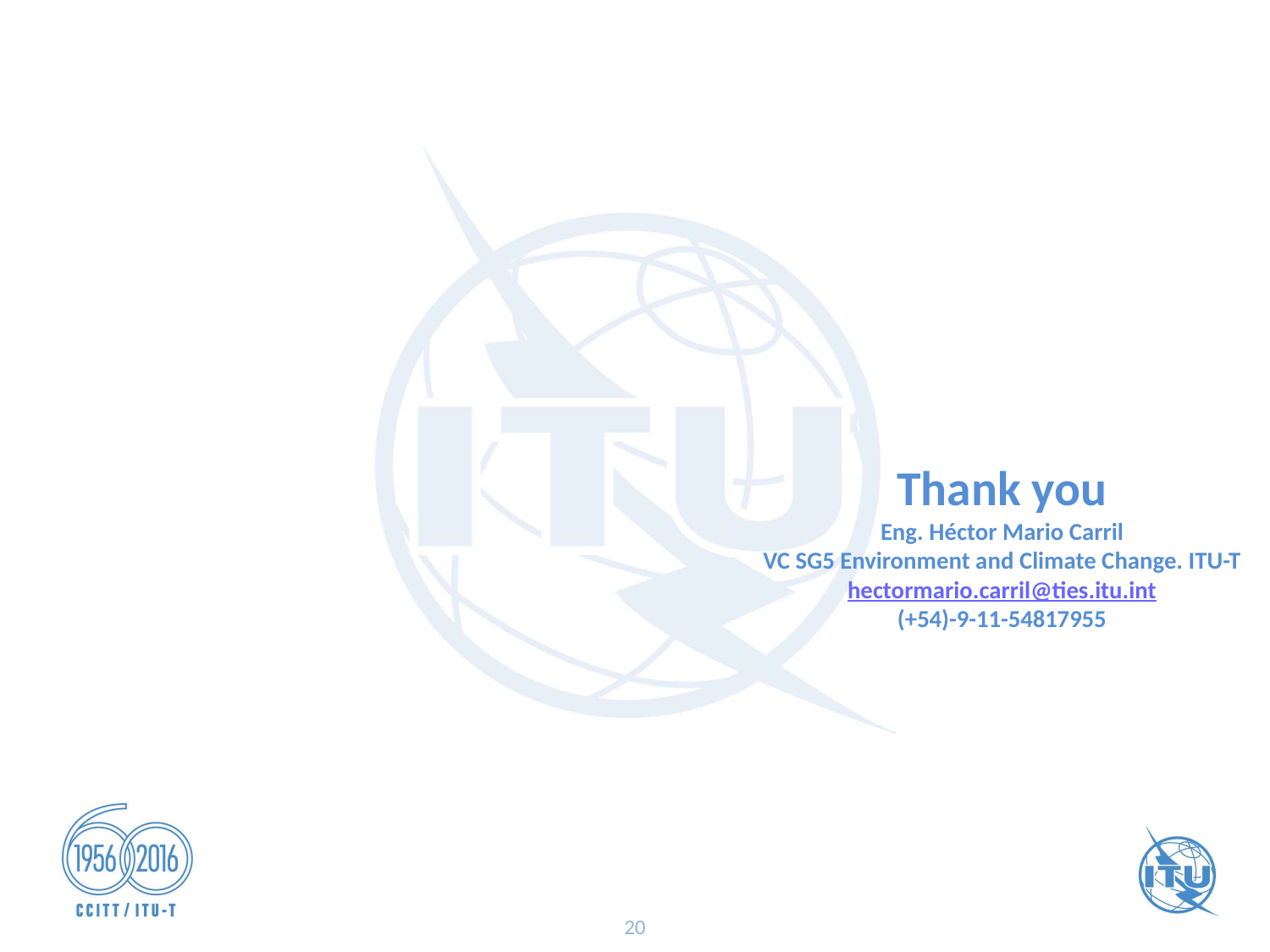

Thank you
Eng. Héctor Mario Carril
VC SG5 Environment and Climate Change. ITU-T
hectormario.carril@ties.itu.int
(+54)-9-11-54817955
20